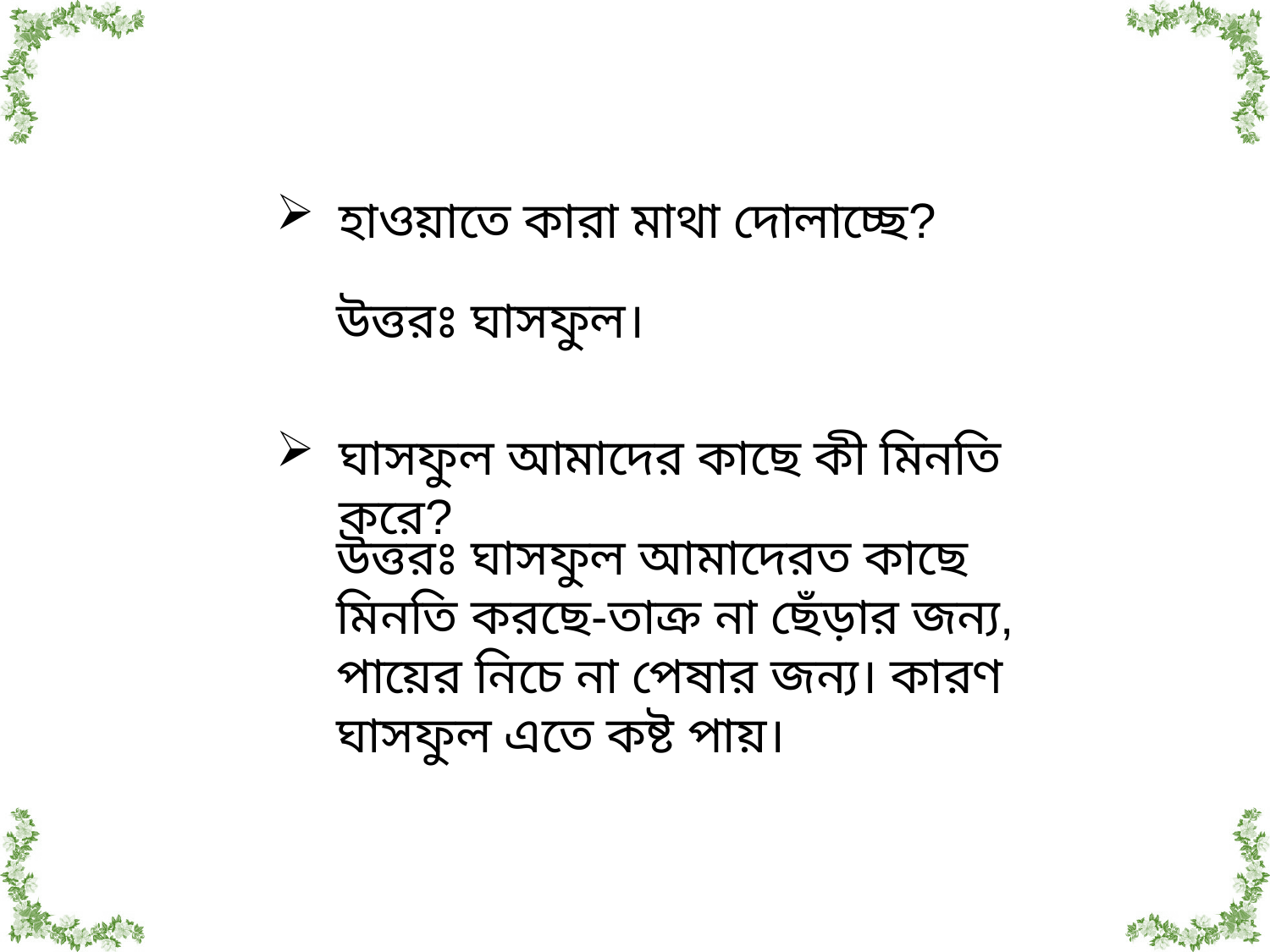

হাওয়াতে কারা মাথা দোলাচ্ছে?

ঘাসফুল আমাদের কাছে কী মিনতি করে?

উত্তরঃ ঘাসফুল।

উত্তরঃ ঘাসফুল আমাদেরত কাছে মিনতি করছে-তাক্র না ছেঁড়ার জন্য, পায়ের নিচে না পেষার জন্য। কারণ ঘাসফুল এতে কষ্ট পায়।